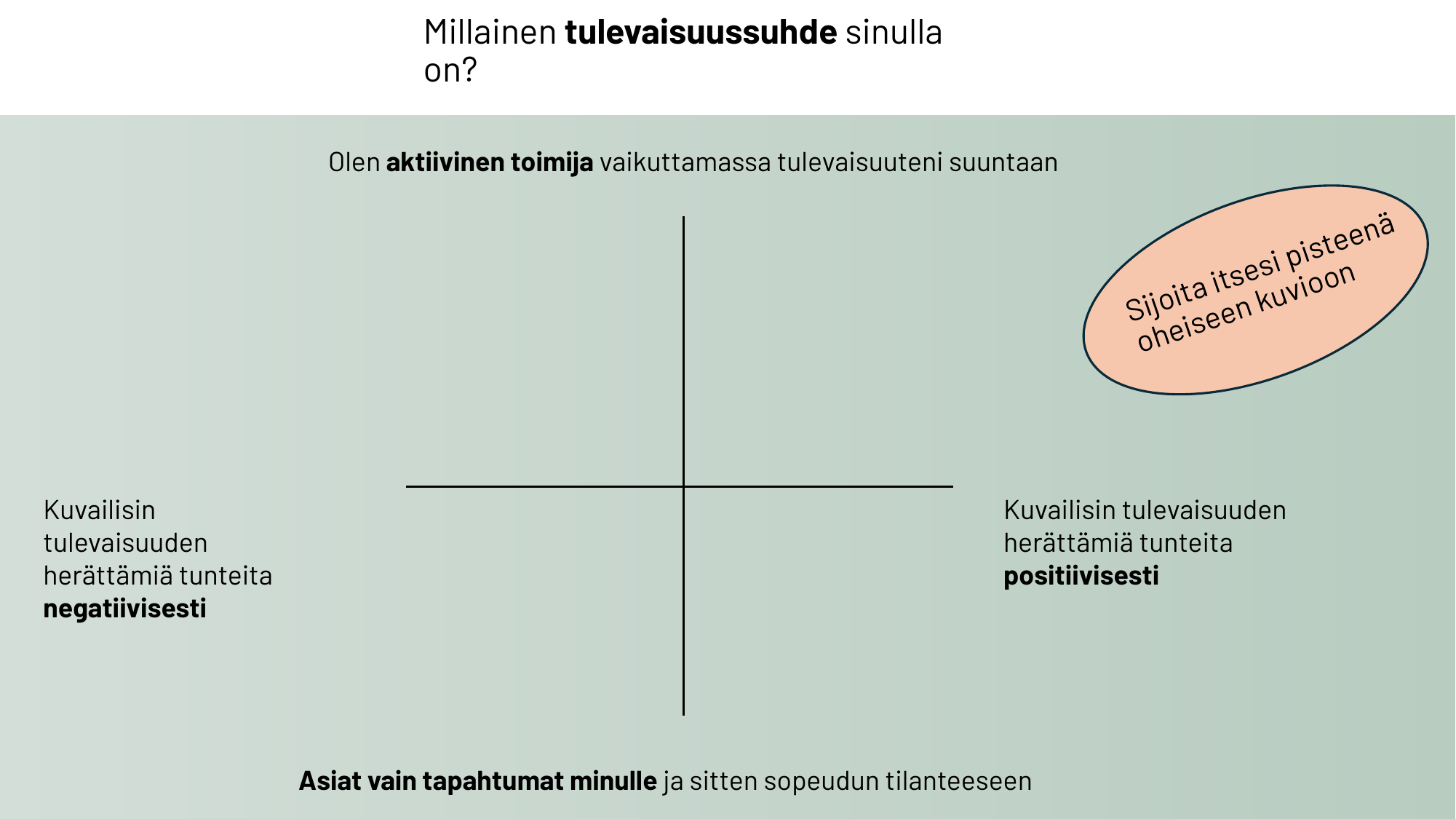

# Millainen tulevaisuussuhde sinulla on?

Olen aktiivinen toimija vaikuttamassa tulevaisuuteni suuntaan

Sijoita itsesi pisteenä oheiseen kuvioon
Kuvailisin tulevaisuuden herättämiä tunteita negatiivisesti
Kuvailisin tulevaisuuden herättämiä tunteita positiivisesti
Asiat vain tapahtumat minulle ja sitten sopeudun tilanteeseen